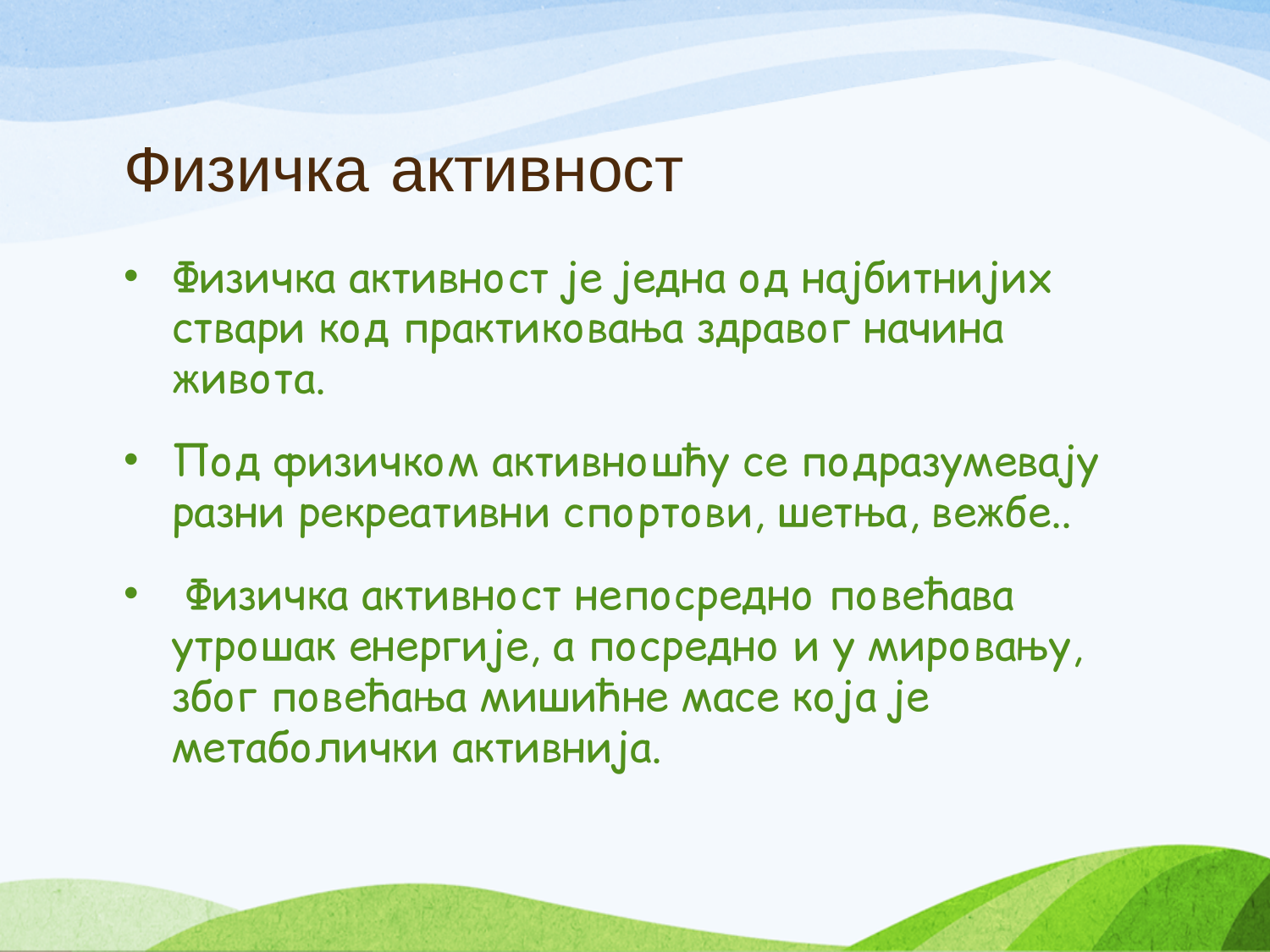

# Физичка активност
Физичка активност је једна од најбитнијих ствари код практиковања здравог начина живота.
Под физичком активношћу се подразумевају разни рекреативни спортови, шетња, вежбе..
 Физичка активност непосредно повећава утрошак енергије, а посредно и у мировању, због повећања мишићне масе која је метаболички активнија.